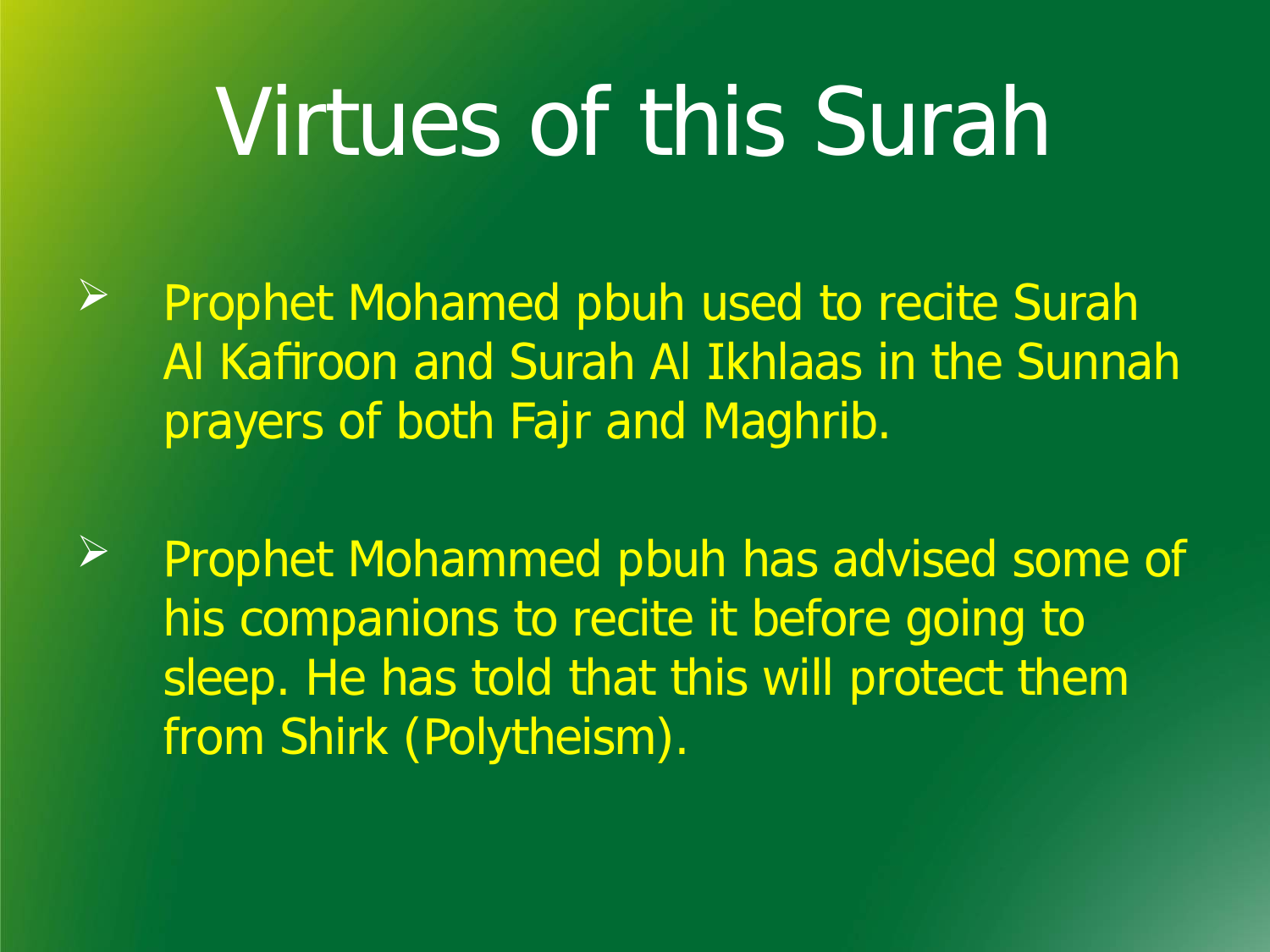

Virtues of this Surah
Prophet Mohamed pbuh used to recite Surah Al Kafiroon and Surah Al Ikhlaas in the Sunnah prayers of both Fajr and Maghrib.

Prophet Mohammed pbuh has advised some of his companions to recite it before going to sleep. He has told that this will protect them from Shirk (Polytheism).